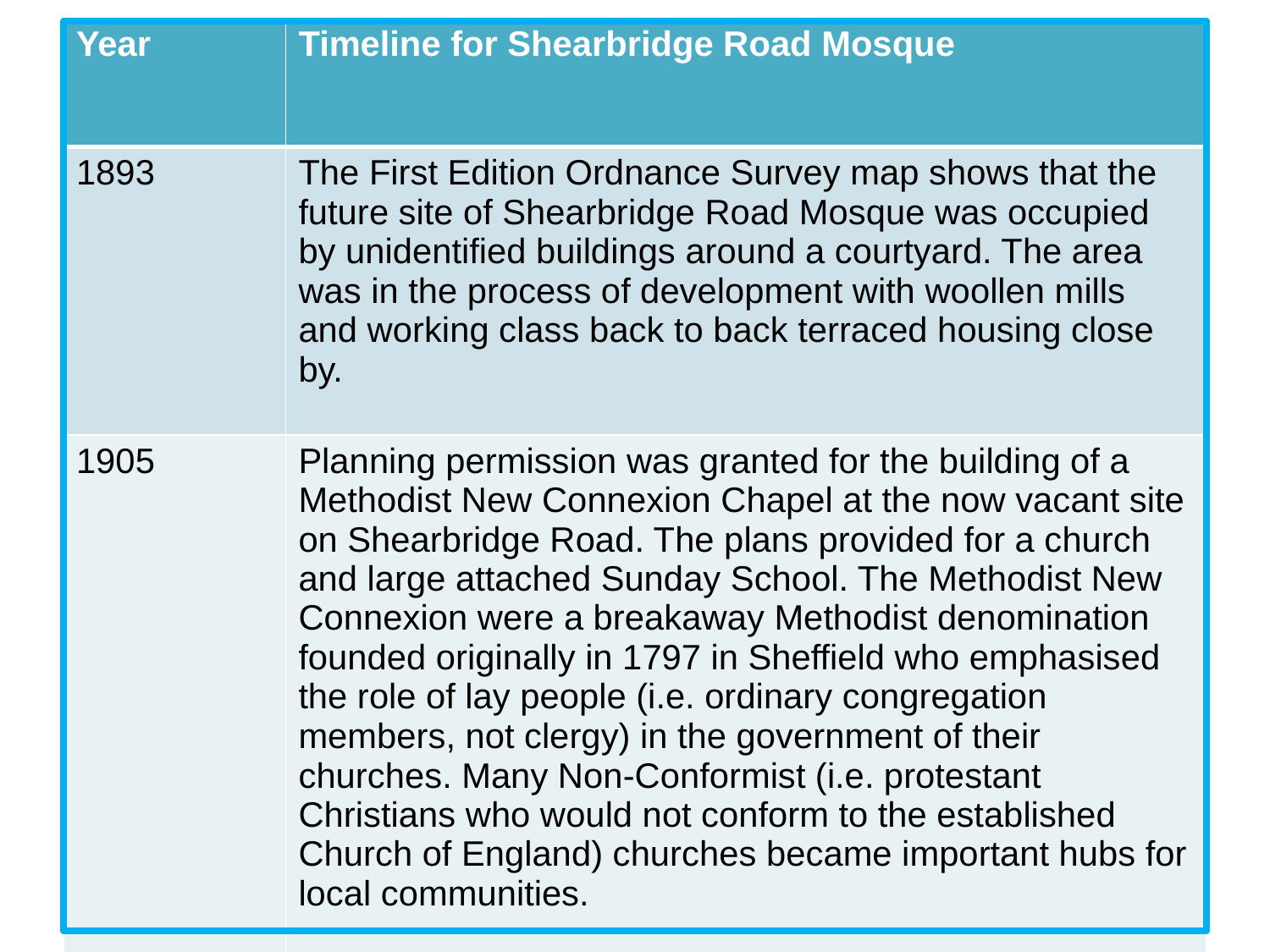

| Year | Timeline for Shearbridge Road Mosque |
| --- | --- |
| 1893 | The First Edition Ordnance Survey map shows that the future site of Shearbridge Road Mosque was occupied by unidentified buildings around a courtyard. The area was in the process of development with woollen mills and working class back to back terraced housing close by. |
| 1905 | Planning permission was granted for the building of a Methodist New Connexion Chapel at the now vacant site on Shearbridge Road. The plans provided for a church and large attached Sunday School. The Methodist New Connexion were a breakaway Methodist denomination founded originally in 1797 in Sheffield who emphasised the role of lay people (i.e. ordinary congregation members, not clergy) in the government of their churches. Many Non-Conformist (i.e. protestant Christians who would not conform to the established Church of England) churches became important hubs for local communities. |